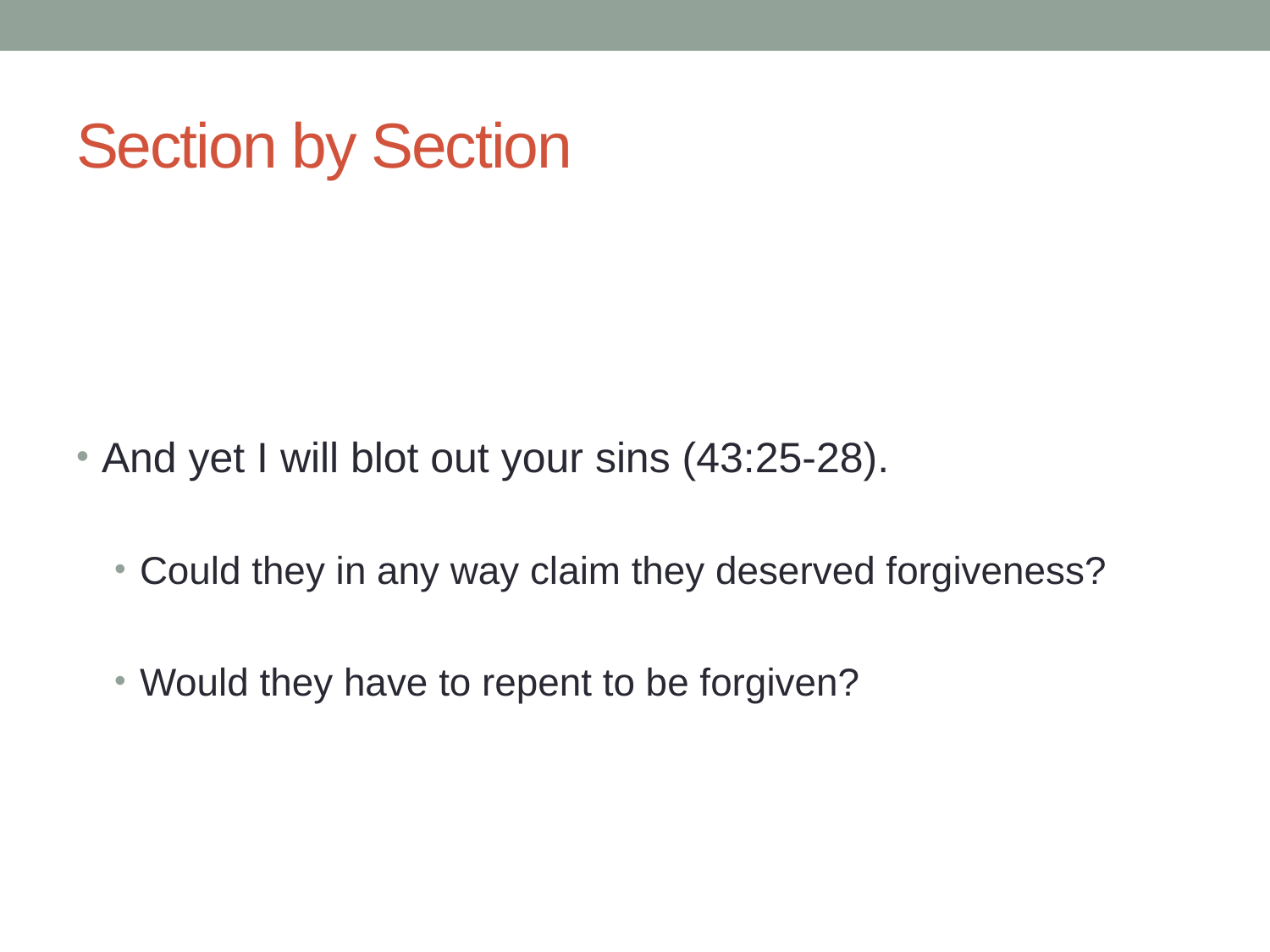

# Section by Section
And yet I will blot out your sins (43:25-28).
Could they in any way claim they deserved forgiveness?
Would they have to repent to be forgiven?